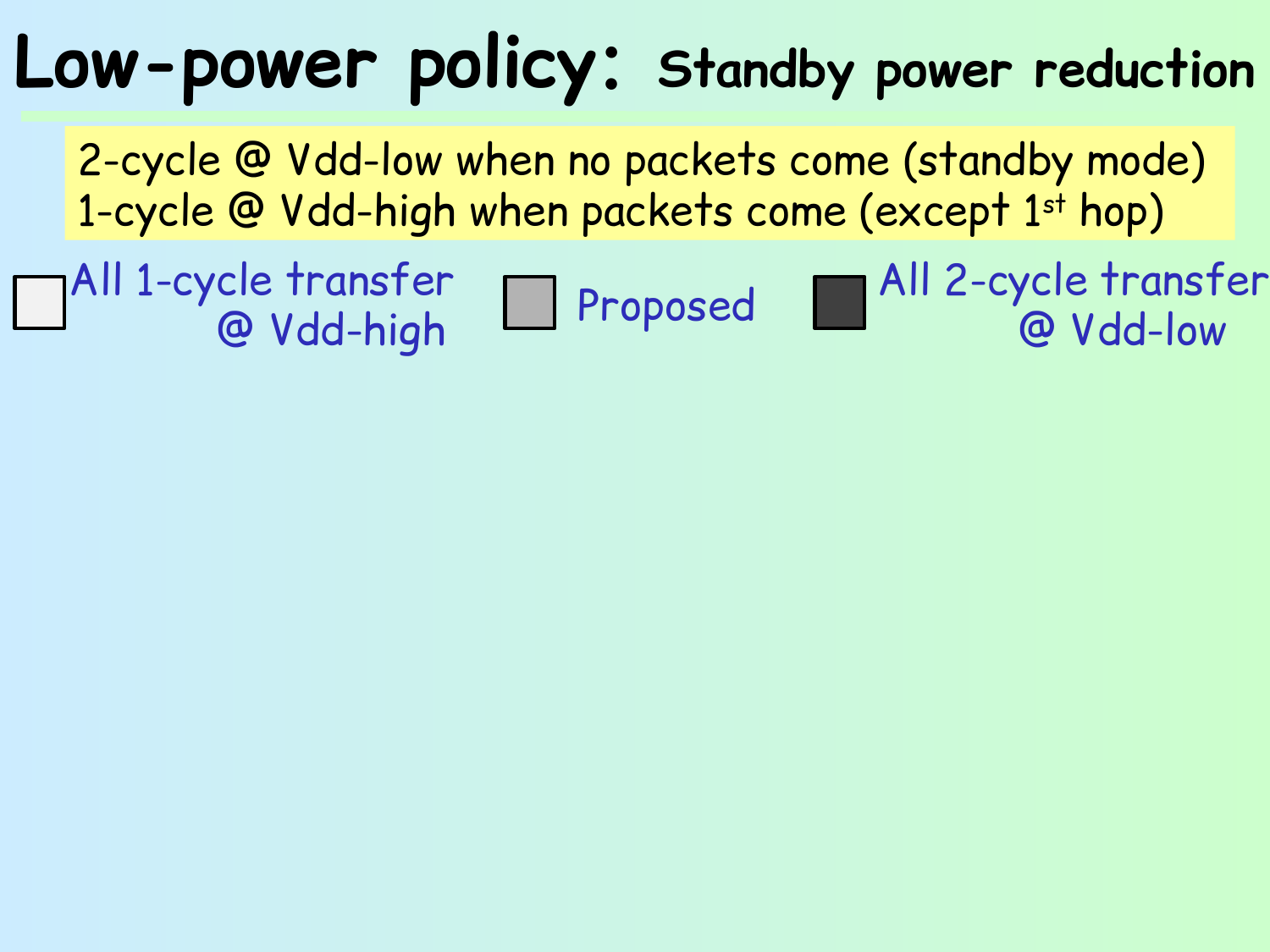

# Low-power policy: Standby power reduction
2-cycle @ Vdd-low when no packets come (standby mode)
1-cycle @ Vdd-high when packets come (except 1st hop)
All 1-cycle transfer
Proposed

All 2-cycle transfer
@ Vdd-high
@ Vdd-low